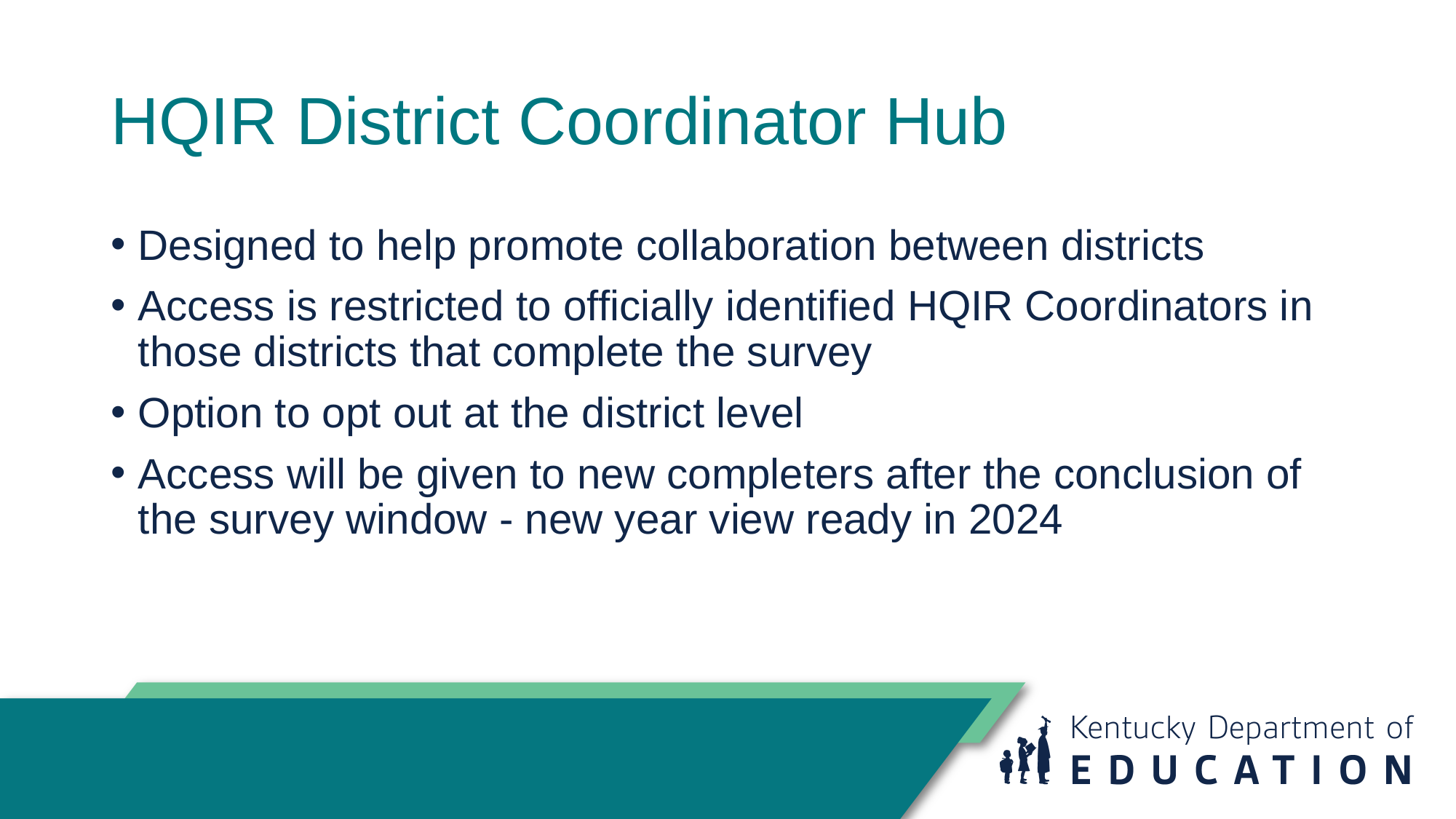

# HQIR District Coordinator Hub
Designed to help promote collaboration between districts
Access is restricted to officially identified HQIR Coordinators in those districts that complete the survey
Option to opt out at the district level
Access will be given to new completers after the conclusion of the survey window - new year view ready in 2024